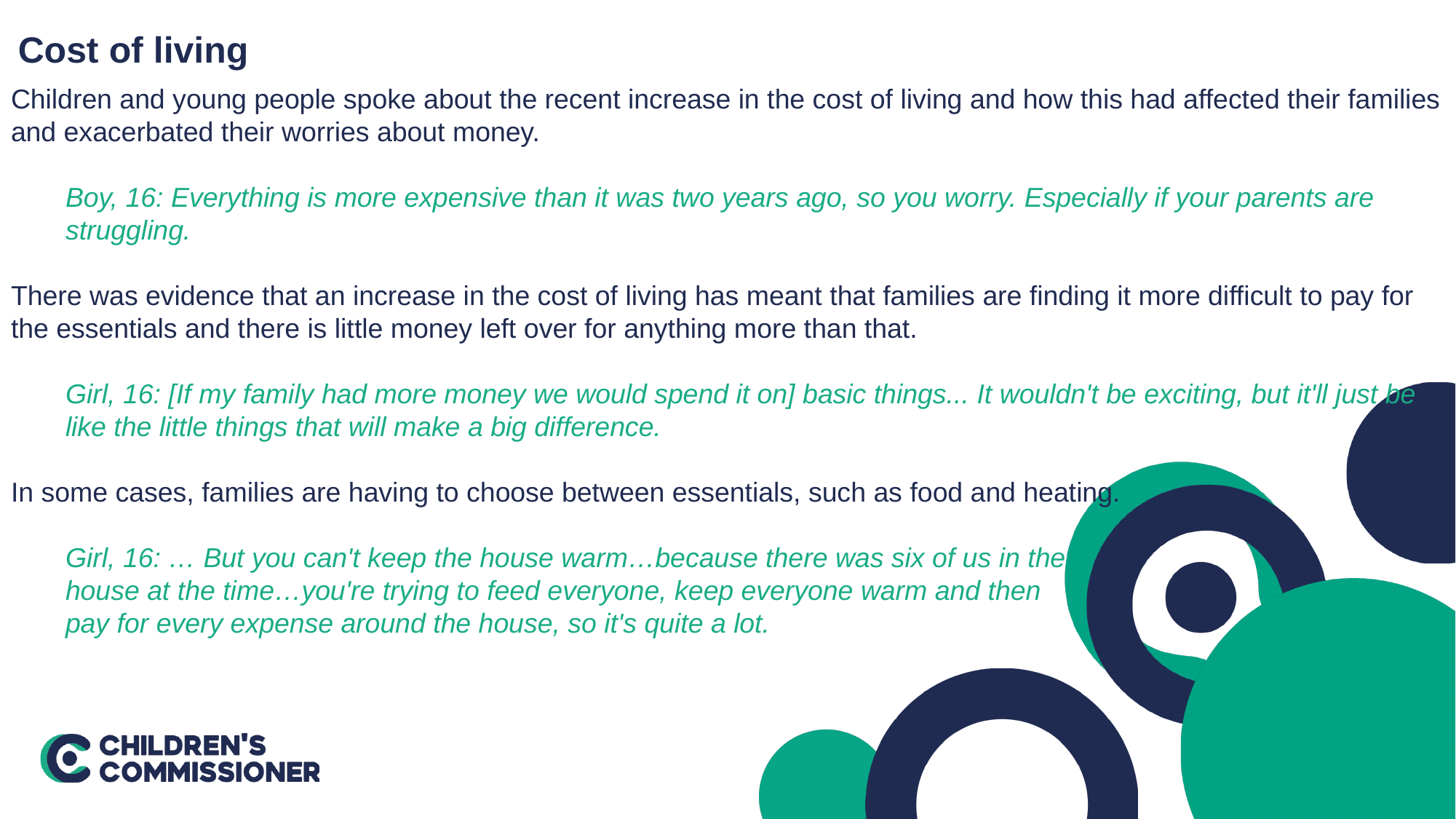

Cost of living
Children and young people spoke about the recent increase in the cost of living and how this had affected their families and exacerbated their worries about money.

Boy, 16: Everything is more expensive than it was two years ago, so you worry. Especially if your parents are struggling.

There was evidence that an increase in the cost of living has meant that families are finding it more difficult to pay for the essentials and there is little money left over for anything more than that.

Girl, 16: [If my family had more money we would spend it on] basic things... It wouldn't be exciting, but it'll just be like the little things that will make a big difference.

In some cases, families are having to choose between essentials, such as food and heating.

Girl, 16: … But you can't keep the house warm…because there was six of us in the
house at the time…you're trying to feed everyone, keep everyone warm and then
pay for every expense around the house, so it's quite a lot.